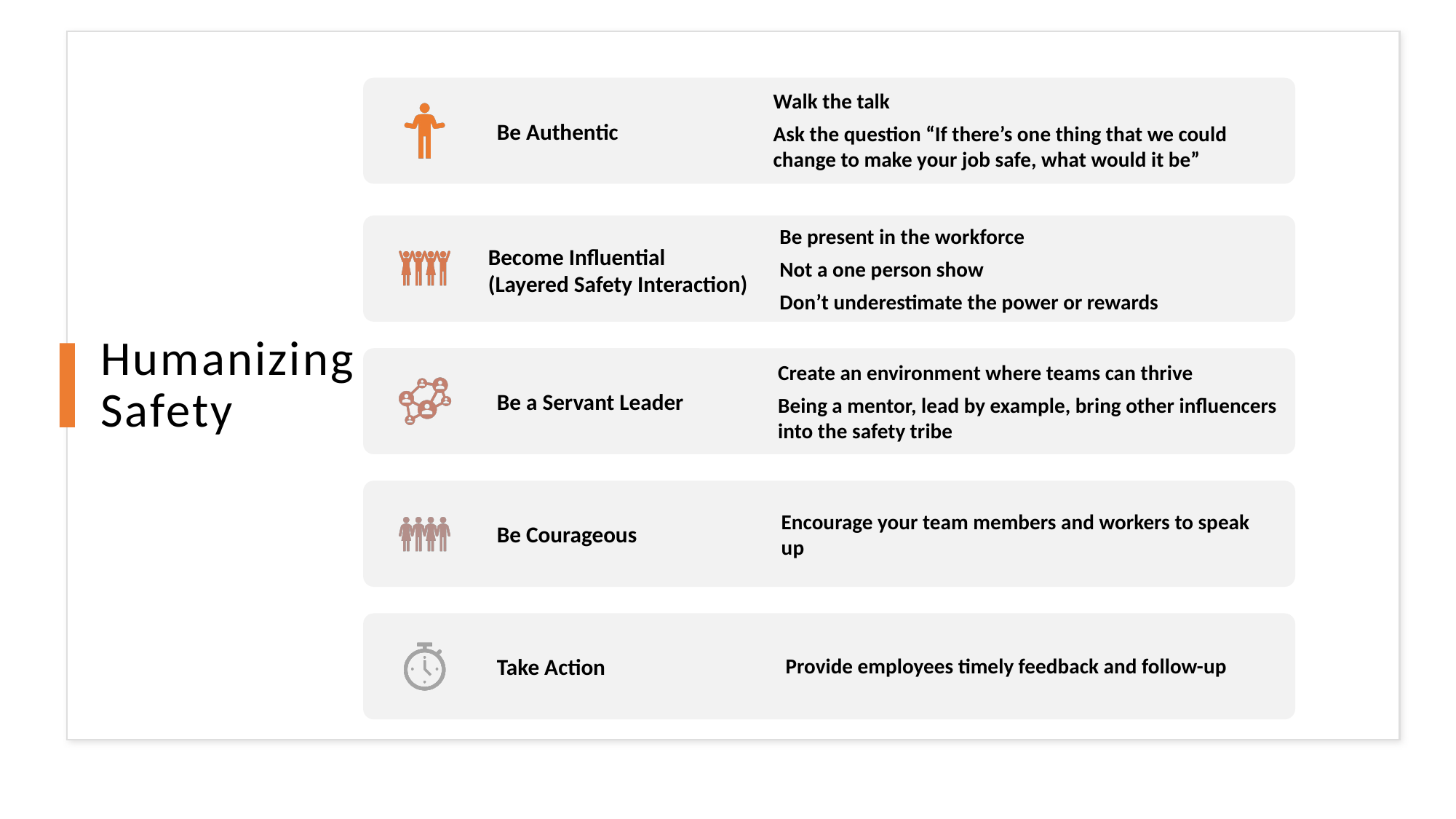

# Humanizing Safety
Be Authentic
Walk the talk
Ask the question “If there’s one thing that we could change to make your job safe, what would it be”
Become Influential   (Layered Safety Interaction)
Be present in the workforce
Not a one person show
Don’t underestimate the power or rewards
Be a Servant Leader
Create an environment where teams can thrive
Being a mentor, lead by example, bring other influencers into the safety tribe
Be Courageous
Encourage your team members and workers to speak up
Take Action
Provide employees timely feedback and follow-up